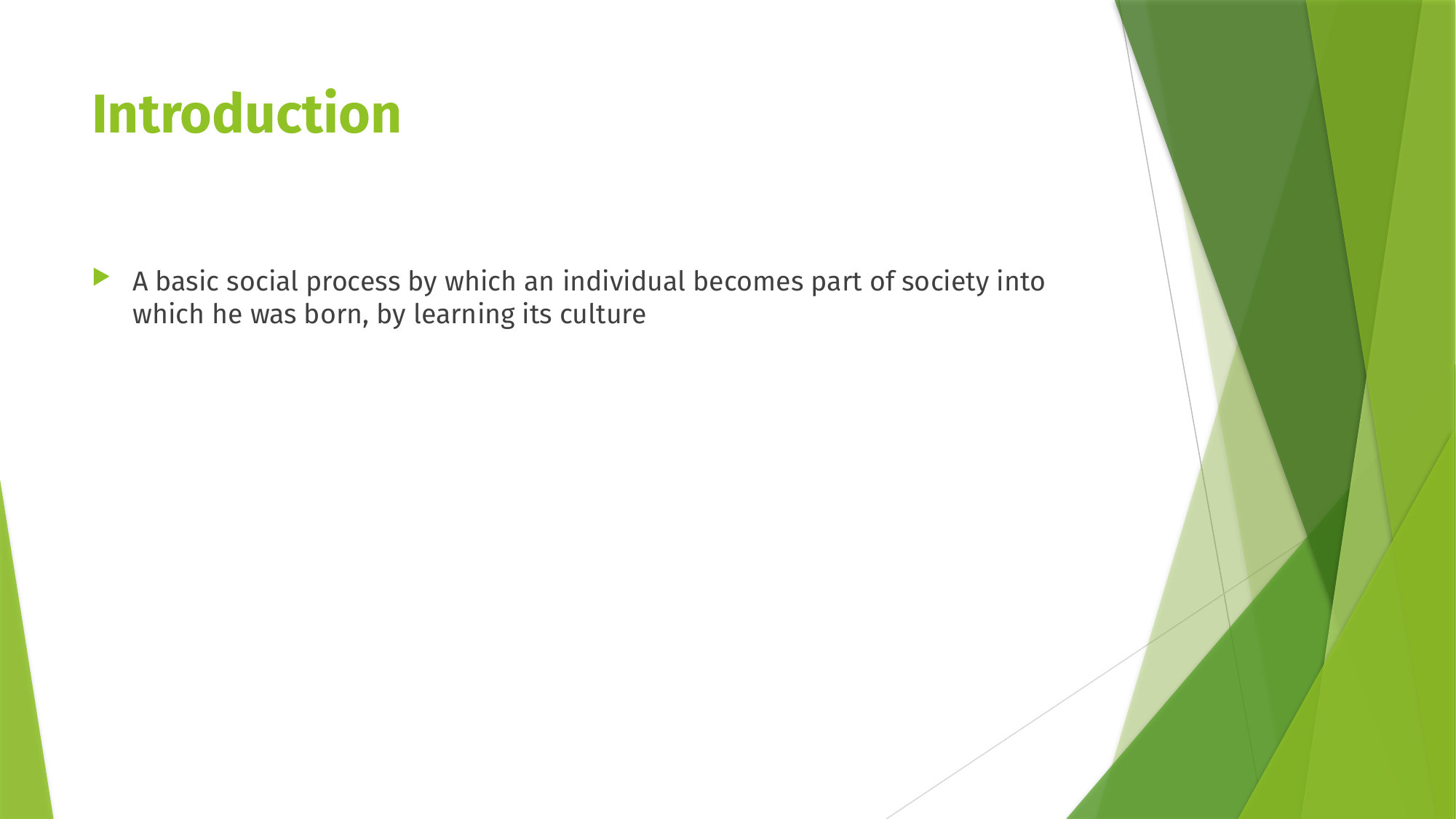

# Introduction
A basic social process by which an individual becomes part of society into which he was born, by learning its culture